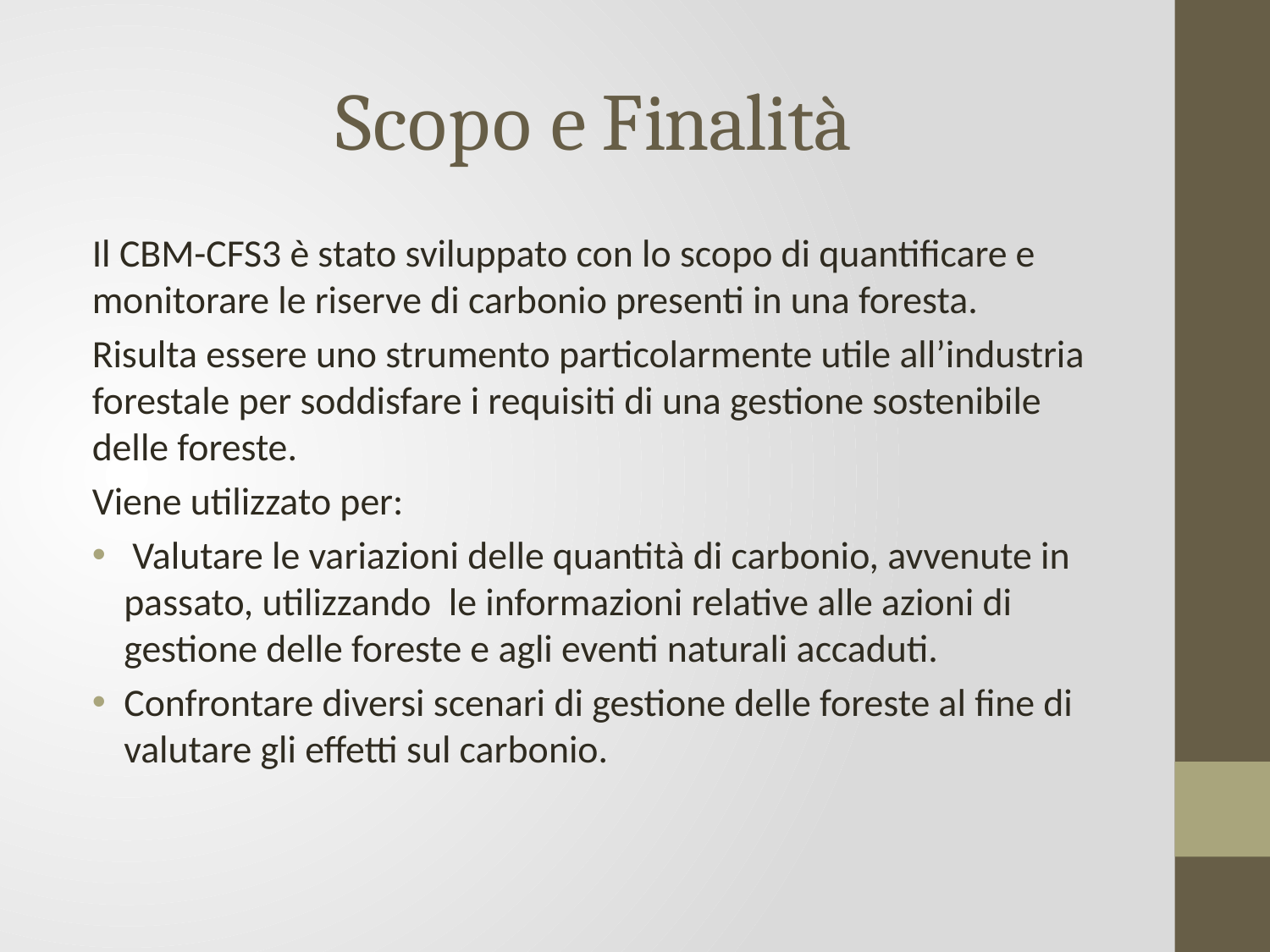

# Scopo e Finalità
Il CBM-CFS3 è stato sviluppato con lo scopo di quantificare e monitorare le riserve di carbonio presenti in una foresta.
Risulta essere uno strumento particolarmente utile all’industria forestale per soddisfare i requisiti di una gestione sostenibile delle foreste.
Viene utilizzato per:
 Valutare le variazioni delle quantità di carbonio, avvenute in passato, utilizzando  le informazioni relative alle azioni di gestione delle foreste e agli eventi naturali accaduti.
Confrontare diversi scenari di gestione delle foreste al fine di valutare gli effetti sul carbonio.